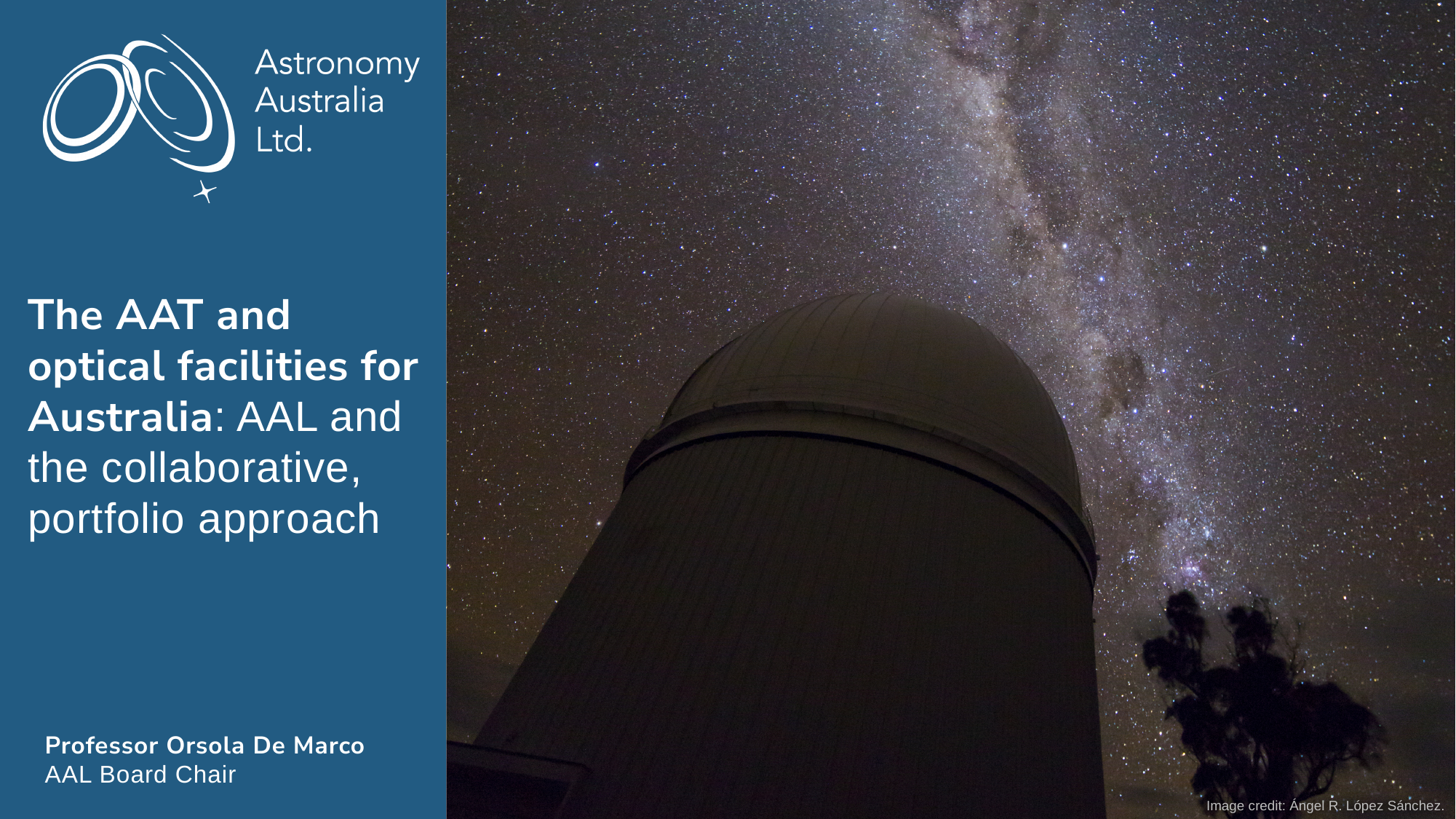

The AAT and optical facilities for Australia: AAL and the collaborative,  portfolio approach
Professor Orsola De Marco
AAL Board Chair
Image credit: Ángel R. López Sánchez.